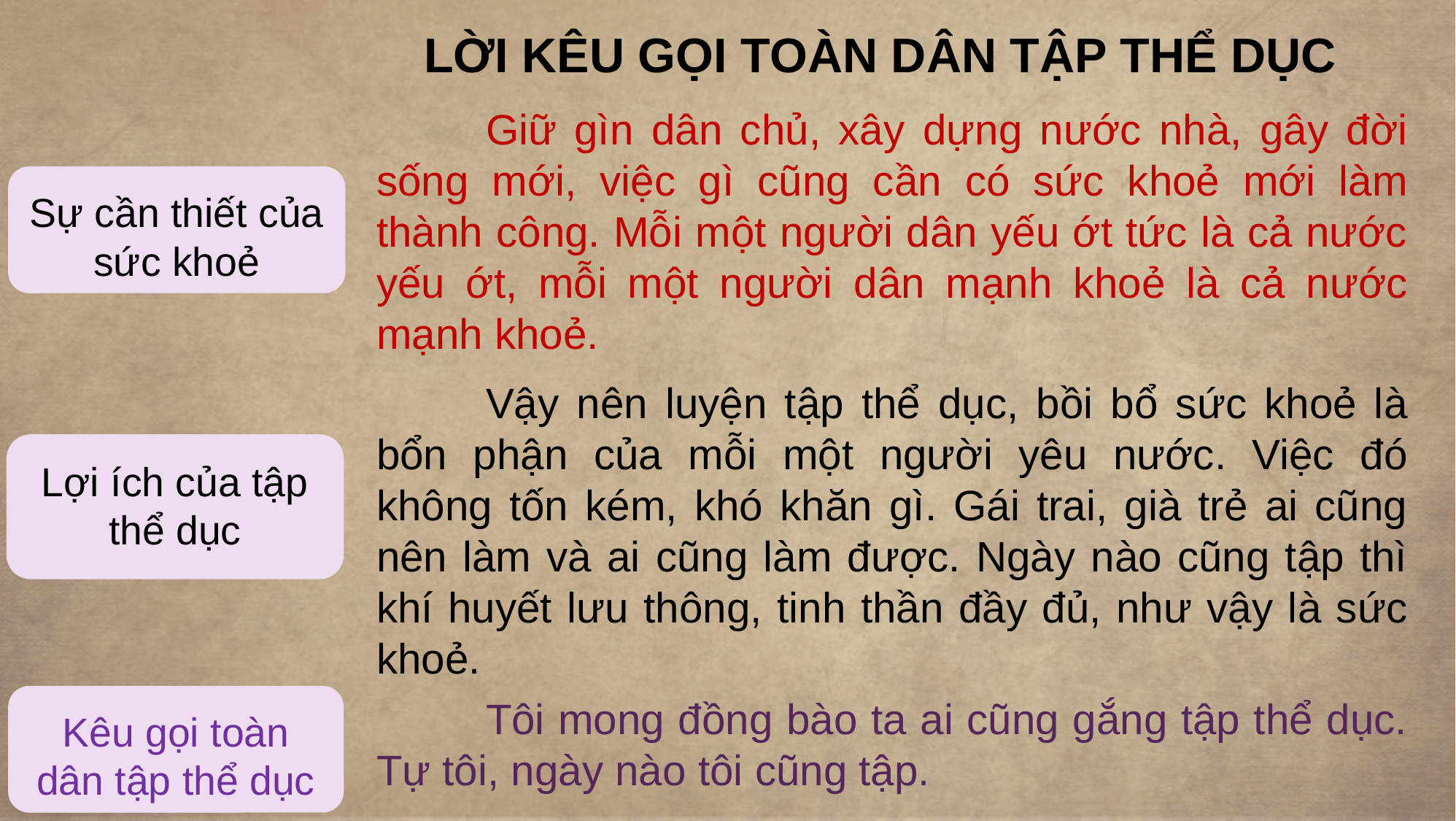

LỜI KÊU GỌI TOÀN DÂN TẬP THỂ DỤC
	Giữ gìn dân chủ, xây dựng nước nhà, gây đời sống mới, việc gì cũng cần có sức khoẻ mới làm thành công. Mỗi một người dân yếu ớt tức là cả nước yếu ớt, mỗi một người dân mạnh khoẻ là cả nước mạnh khoẻ.
	Vậy nên luyện tập thể dục, bồi bổ sức khoẻ là bổn phận của mỗi một người yêu nước. Việc đó không tốn kém, khó khăn gì. Gái trai, già trẻ ai cũng nên làm và ai cũng làm được. Ngày nào cũng tập thì khí huyết lưu thông, tinh thần đầy đủ, như vậy là sức khoẻ.
	Tôi mong đồng bào ta ai cũng gắng tập thể dục. Tự tôi, ngày nào tôi cũng tập.
Sự cần thiết của sức khoẻ
Lợi ích của tập thể dục
Kêu gọi toàn dân tập thể dục